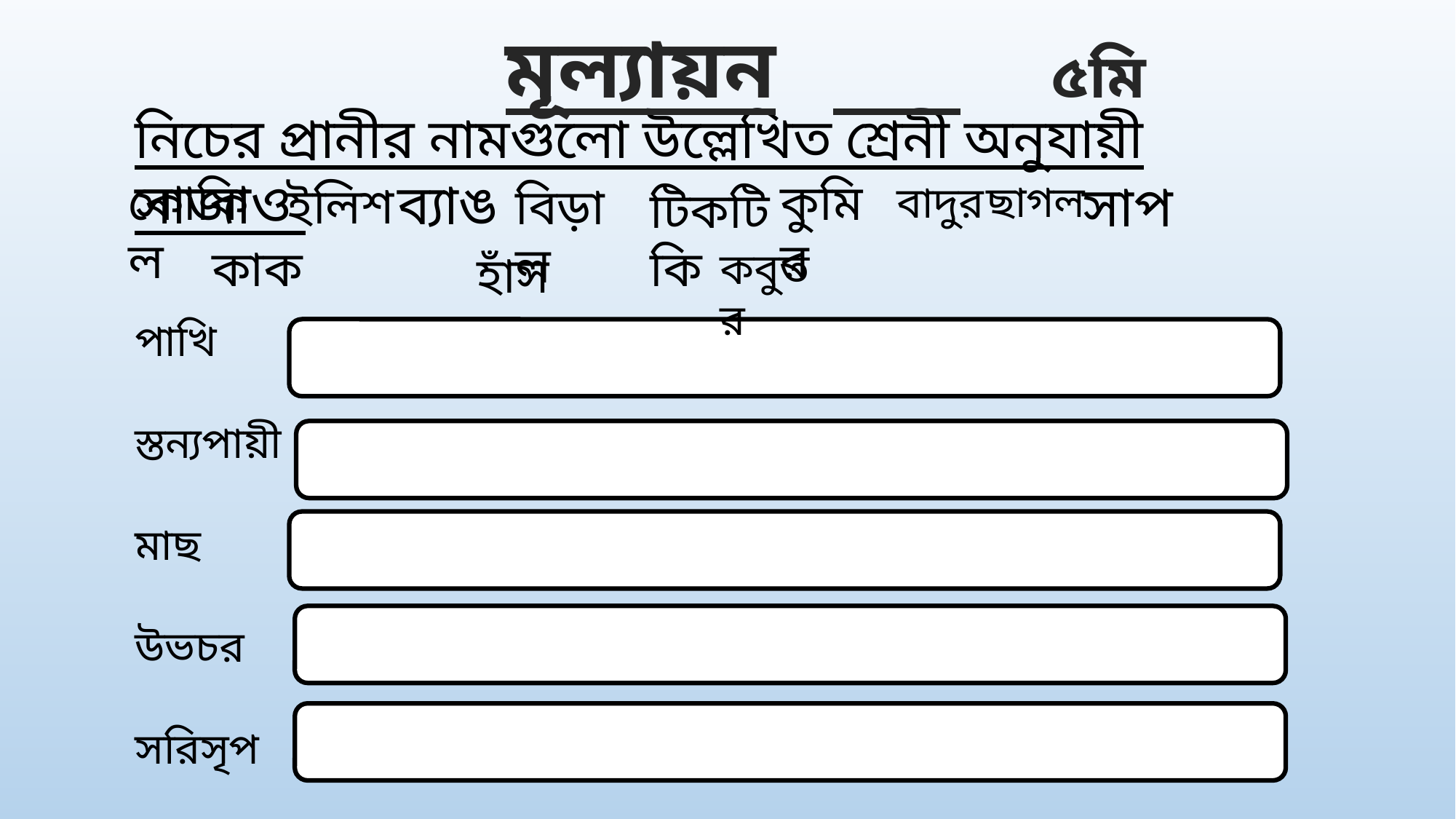

মূল্যায়ন	      	৫মি
নিচের প্রানীর নামগুলো উল্লেখিত শ্রেনী অনুযায়ী সাজাও
ব্যাঙ
কোকিল
কুমির
সাপ
ইলিশ
ছাগল
বাদুর
বিড়াল
টিকটিকি
কাক
কবুতর
হাঁস
পাখি

স্তন্যপায়ী

মাছ

উভচর

সরিসৃপ